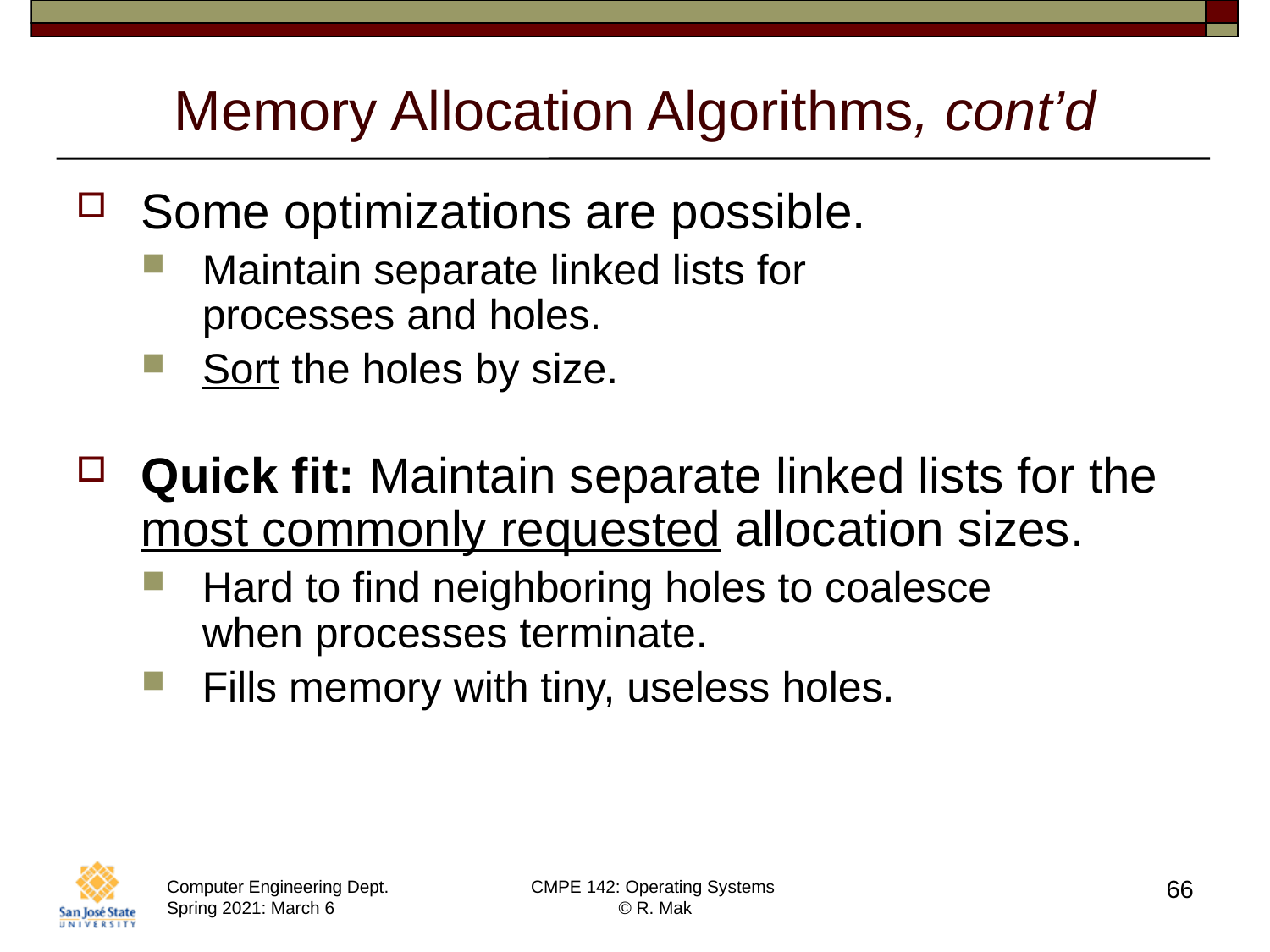

# Memory Allocation Algorithms, cont’d
Some optimizations are possible.
Maintain separate linked lists for
processes and holes.
Sort the holes by size.

Quick fit: Maintain separate linked lists for the
most commonly requested allocation sizes.
Hard to find neighboring holes to coalesce
when processes terminate.
Fills memory with tiny, useless holes.
66